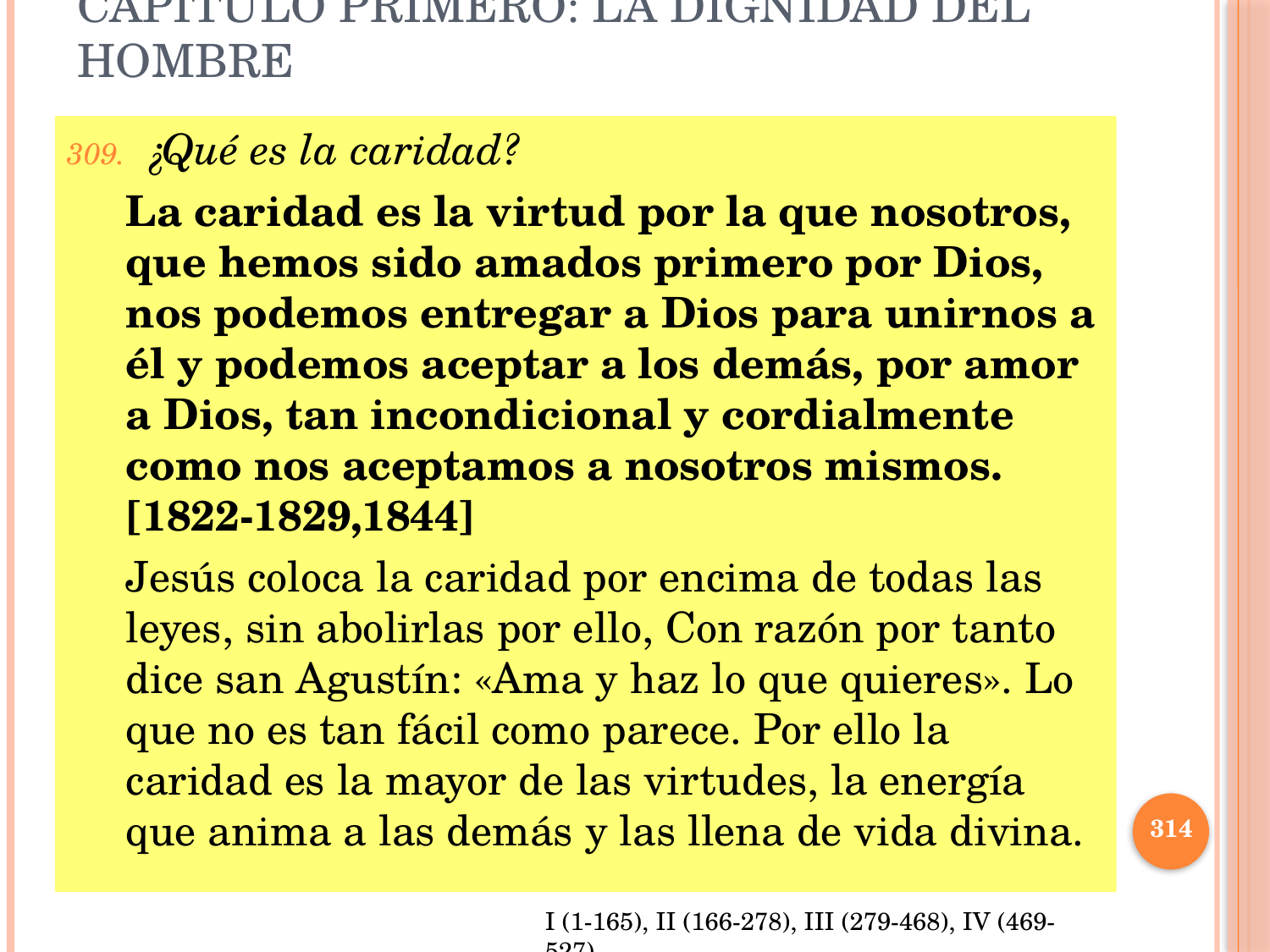

# Capítulo Primero: La dignidad del hombre
 ¿Qué es la caridad?
La caridad es la virtud por la que nosotros, que hemos sido amados primero por Dios, nos podemos entregar a Dios para unirnos a él y podemos aceptar a los demás, por amor a Dios, tan incondicional y cordialmente como nos aceptamos a nosotros mismos. [1822-1829,1844]
Jesús coloca la caridad por encima de todas las leyes, sin abolirlas por ello, Con razón por tanto dice san Agustín: «Ama y haz lo que quieres». Lo que no es tan fácil como parece. Por ello la caridad es la mayor de las virtudes, la energía que anima a las demás y las llena de vida divina.
314
I (1-165), II (166-278), III (279-468), IV (469-527)